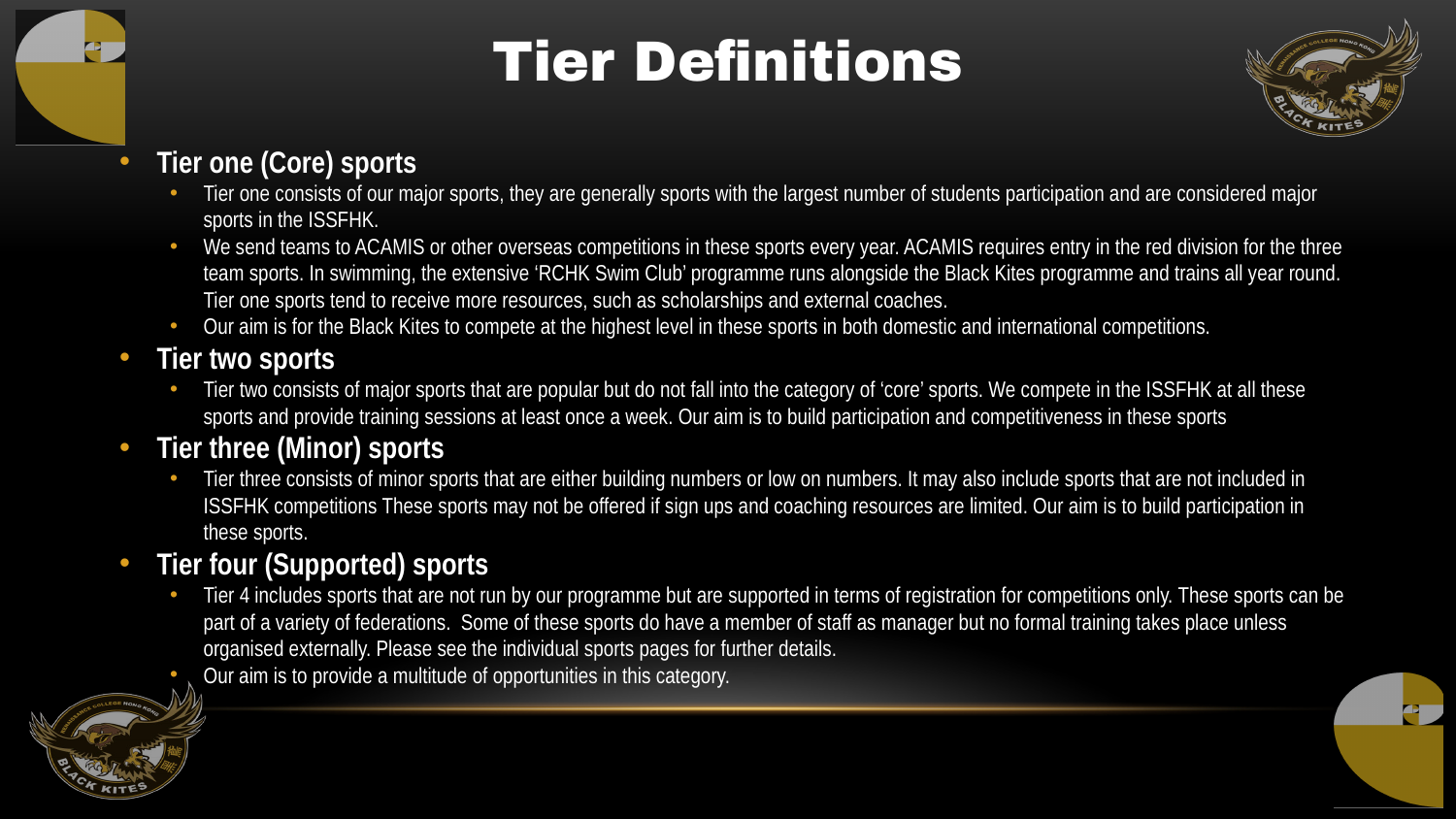

# Tier Definitions
Tier one (Core) sports
Tier one consists of our major sports, they are generally sports with the largest number of students participation and are considered major sports in the ISSFHK.
We send teams to ACAMIS or other overseas competitions in these sports every year. ACAMIS requires entry in the red division for the three team sports. In swimming, the extensive ‘RCHK Swim Club’ programme runs alongside the Black Kites programme and trains all year round. Tier one sports tend to receive more resources, such as scholarships and external coaches.
Our aim is for the Black Kites to compete at the highest level in these sports in both domestic and international competitions.
Tier two sports
Tier two consists of major sports that are popular but do not fall into the category of ‘core’ sports. We compete in the ISSFHK at all these sports and provide training sessions at least once a week. Our aim is to build participation and competitiveness in these sports
Tier three (Minor) sports
Tier three consists of minor sports that are either building numbers or low on numbers. It may also include sports that are not included in ISSFHK competitions These sports may not be offered if sign ups and coaching resources are limited. Our aim is to build participation in these sports.
Tier four (Supported) sports
Tier 4 includes sports that are not run by our programme but are supported in terms of registration for competitions only. These sports can be part of a variety of federations.  Some of these sports do have a member of staff as manager but no formal training takes place unless organised externally. Please see the individual sports pages for further details.
Our aim is to provide a multitude of opportunities in this category.